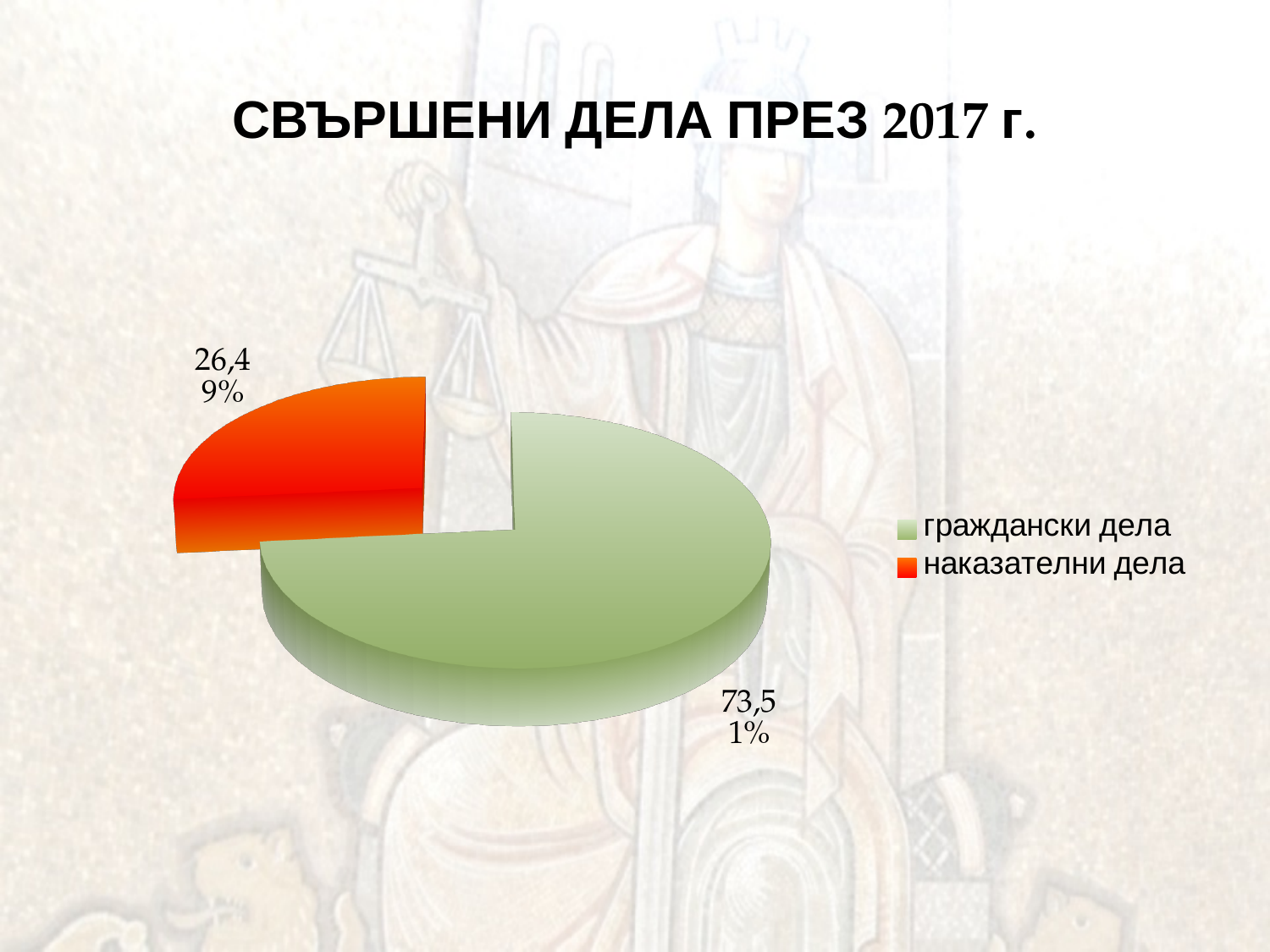

# СВЪРШЕНИ ДЕЛА ПРЕЗ 2017 г.

[unsupported chart]